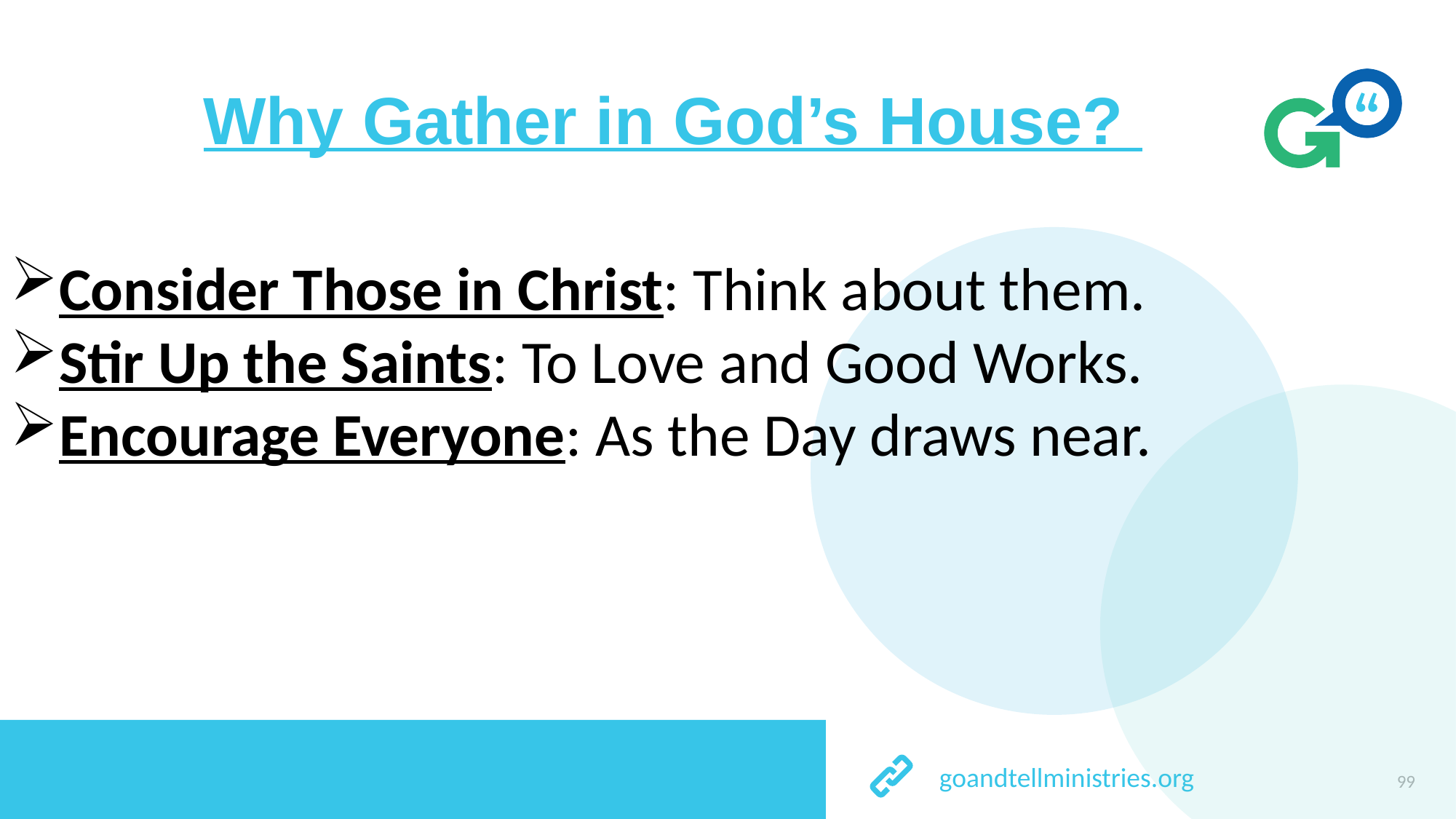

# Why Gather in God’s House?
Consider Those in Christ: Think about them.
Stir Up the Saints: To Love and Good Works.
Encourage Everyone: As the Day draws near.
99